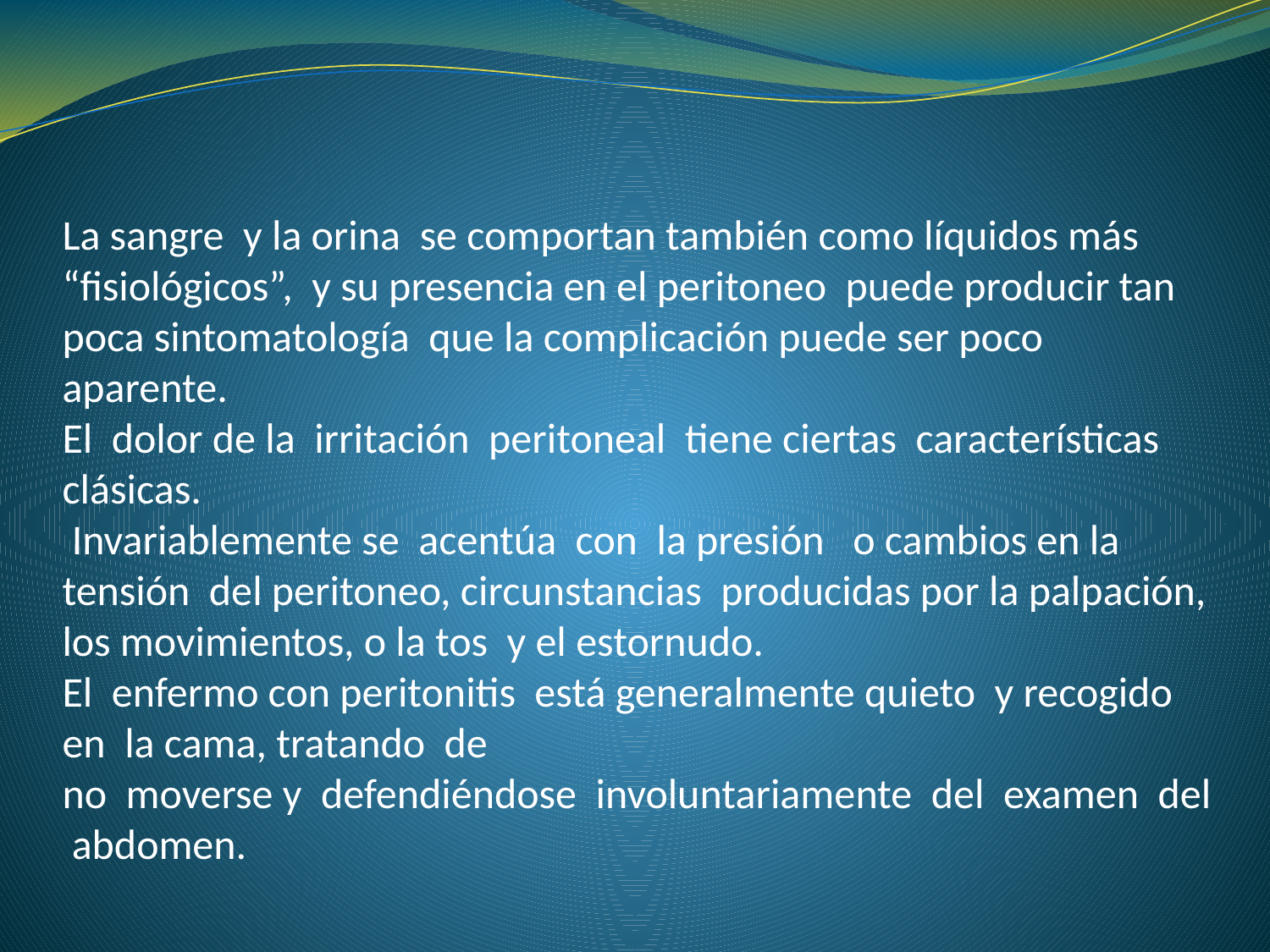

La sangre  y la orina  se comportan también como líquidos más “fisiológicos”,  y su presencia en el peritoneo  puede producir tan poca sintomatología  que la complicación puede ser poco aparente.
El  dolor de la  irritación  peritoneal  tiene ciertas  características  clásicas.
 Invariablemente se  acentúa  con  la presión   o cambios en la tensión  del peritoneo, circunstancias  producidas por la palpación, los movimientos, o la tos  y el estornudo.
El  enfermo con peritonitis  está generalmente quieto  y recogido en  la cama, tratando  de
no  moverse y  defendiéndose  involuntariamente  del  examen  del  abdomen.